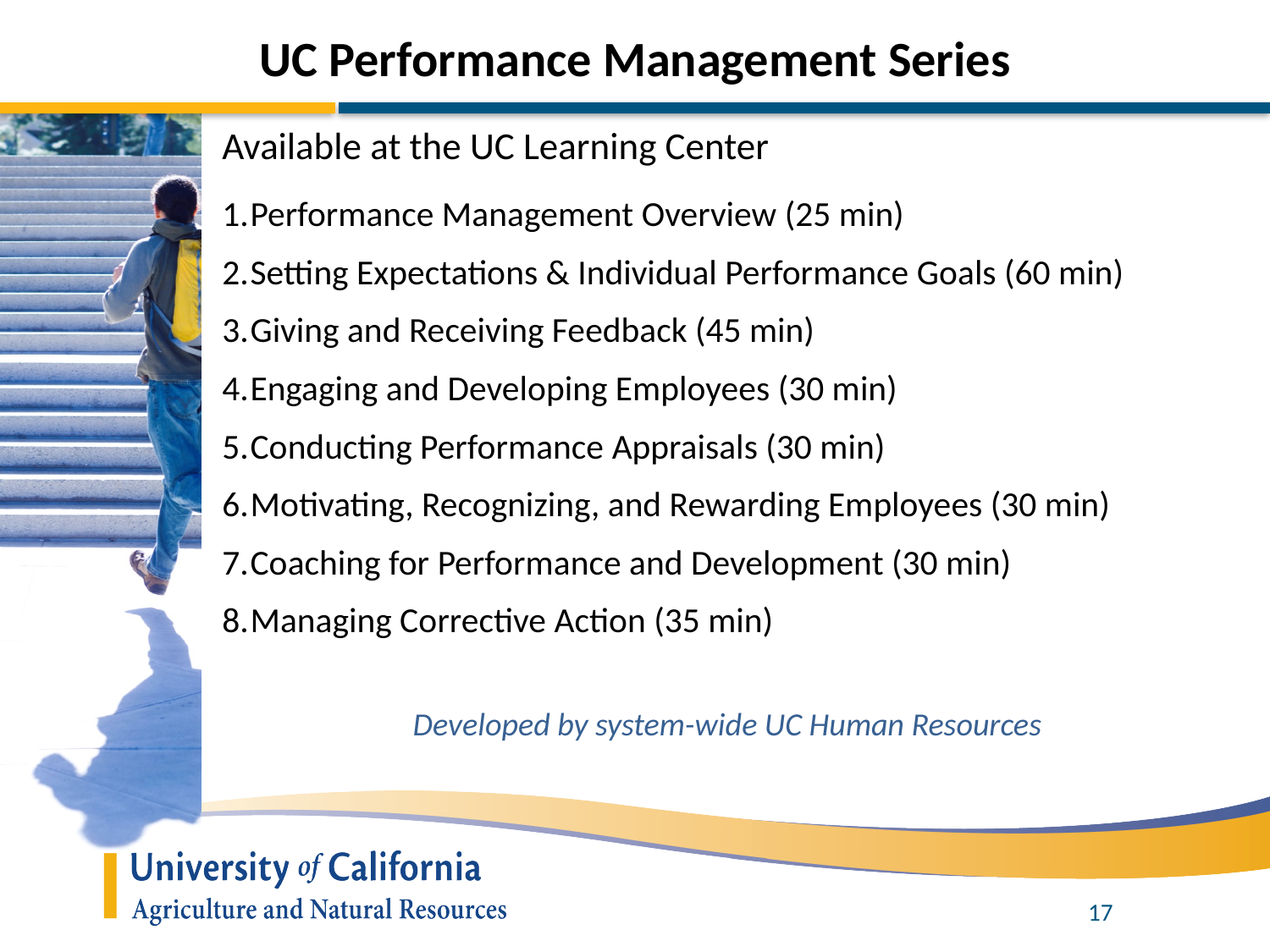

# UC Performance Management Series
Available at the UC Learning Center
Performance Management Overview (25 min)
Setting Expectations & Individual Performance Goals (60 min)
Giving and Receiving Feedback (45 min)
Engaging and Developing Employees (30 min)
Conducting Performance Appraisals (30 min)
Motivating, Recognizing, and Rewarding Employees (30 min)
Coaching for Performance and Development (30 min)
Managing Corrective Action (35 min)

Developed by system-wide UC Human Resources
17